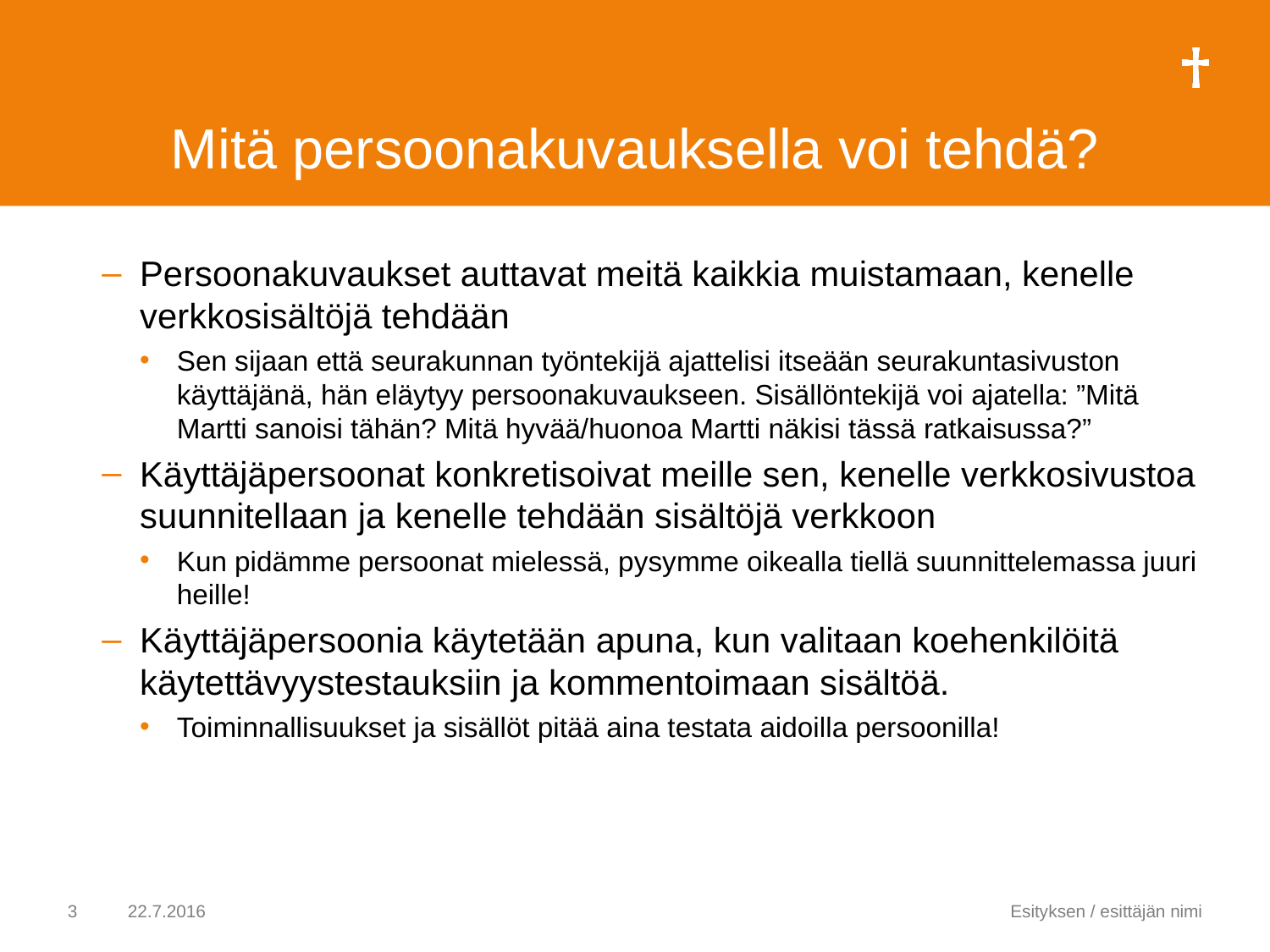

# Mitä persoonakuvauksella voi tehdä?
Persoonakuvaukset auttavat meitä kaikkia muistamaan, kenelle verkkosisältöjä tehdään
Sen sijaan että seurakunnan työntekijä ajattelisi itseään seurakuntasivuston käyttäjänä, hän eläytyy persoonakuvaukseen. Sisällöntekijä voi ajatella: ”Mitä Martti sanoisi tähän? Mitä hyvää/huonoa Martti näkisi tässä ratkaisussa?”
Käyttäjäpersoonat konkretisoivat meille sen, kenelle verkkosivustoa suunnitellaan ja kenelle tehdään sisältöjä verkkoon
Kun pidämme persoonat mielessä, pysymme oikealla tiellä suunnittelemassa juuri heille!
Käyttäjäpersoonia käytetään apuna, kun valitaan koehenkilöitä käytettävyystestauksiin ja kommentoimaan sisältöä.
Toiminnallisuukset ja sisällöt pitää aina testata aidoilla persoonilla!

3
Esityksen / esittäjän nimi
22.7.2016